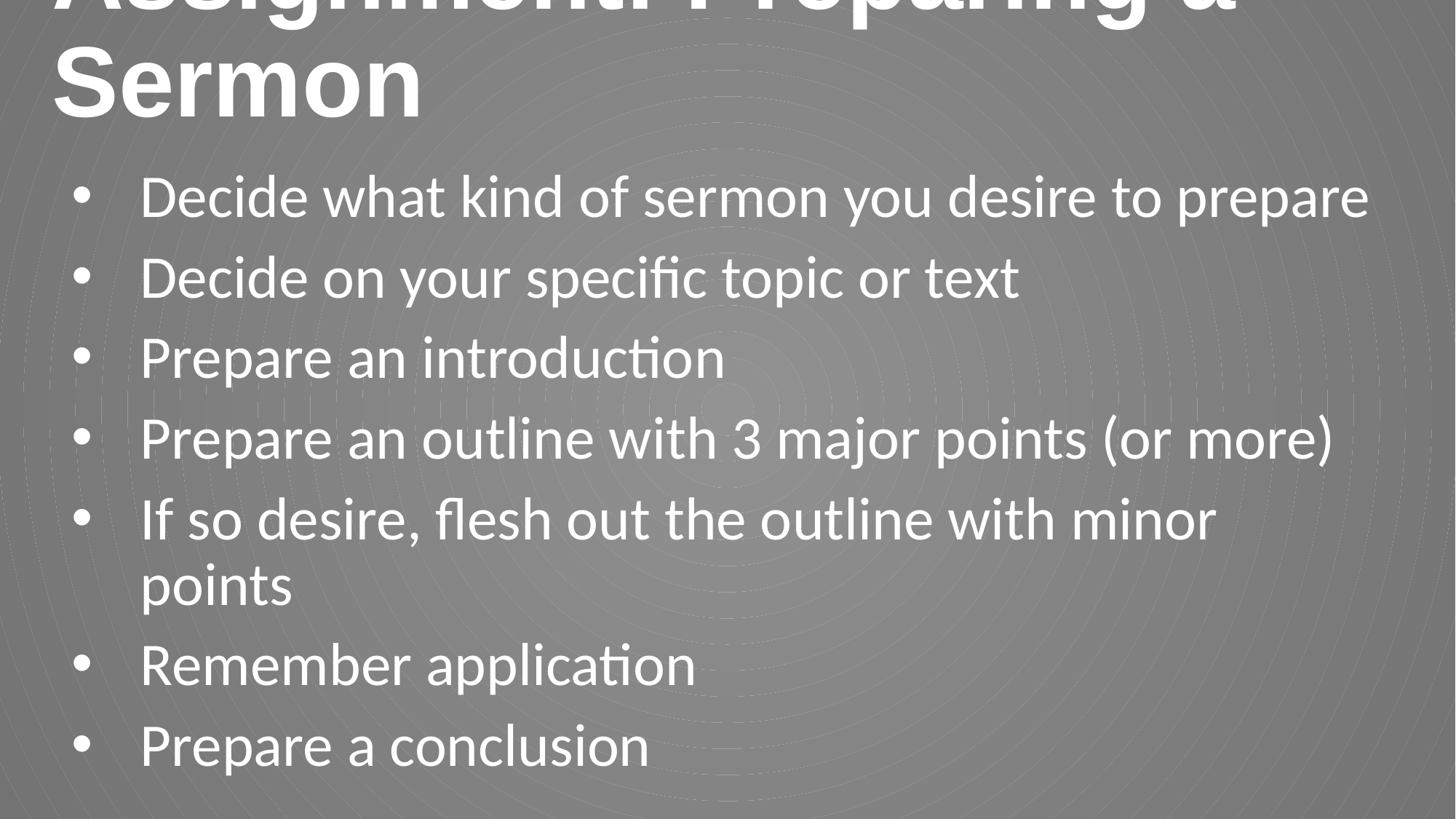

# Assignment: Preparing a Sermon
Decide what kind of sermon you desire to prepare
Decide on your specific topic or text
Prepare an introduction
Prepare an outline with 3 major points (or more)
If so desire, flesh out the outline with minor points
Remember application
Prepare a conclusion